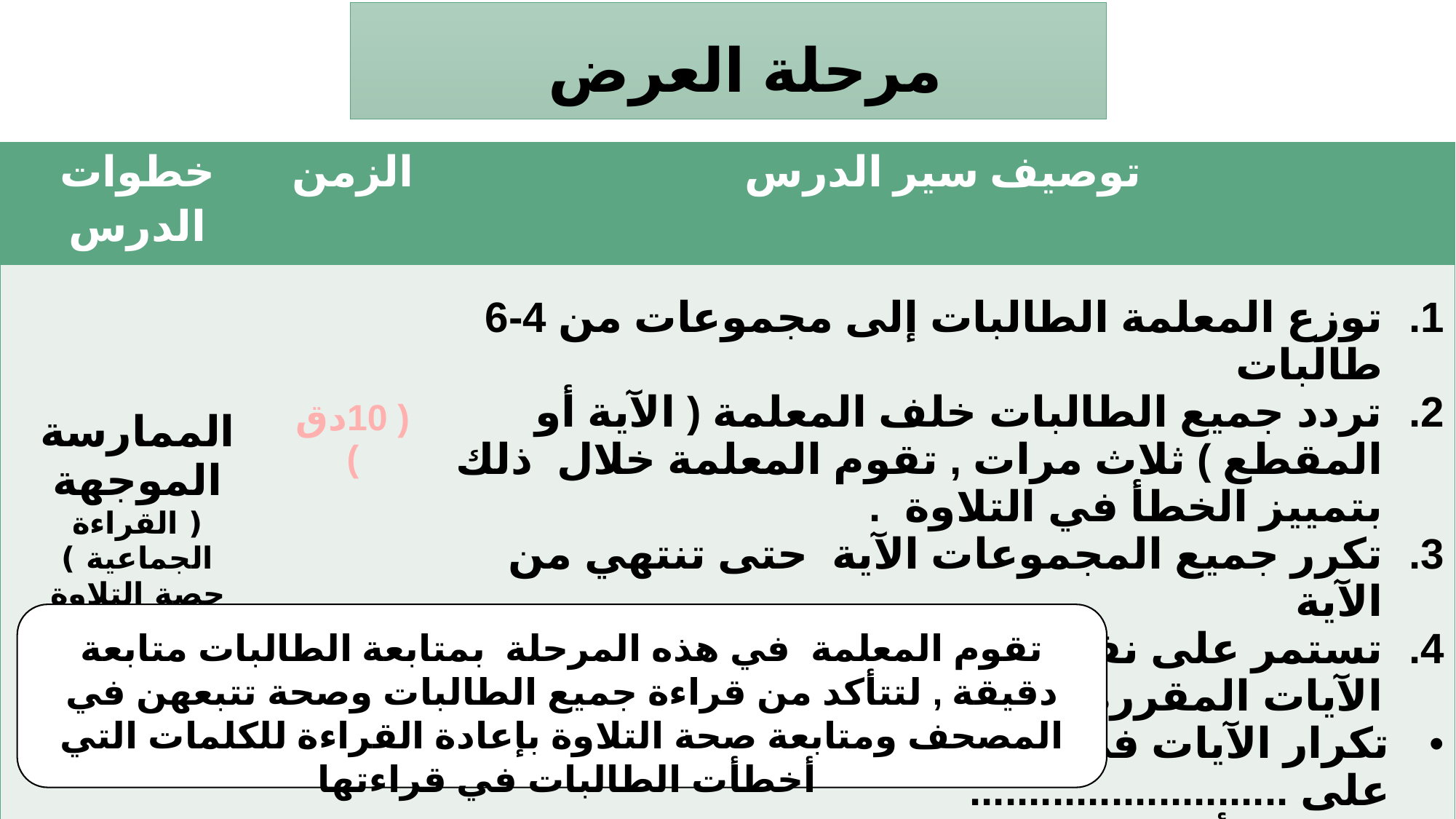

مرحلة العرض

| خطوات الدرس | الزمن | توصيف سير الدرس |
| --- | --- | --- |
| الممارسة الموجهة ( القراءة الجماعية ) حصة التلاوة | ( 10دق ) | توزع المعلمة الطالبات إلى مجموعات من 4-6 طالبات تردد جميع الطالبات خلف المعلمة ( الآية أو المقطع ) ثلاث مرات , تقوم المعلمة خلال ذلك بتمييز الخطأ في التلاوة . تكرر جميع المجموعات الآية حتى تنتهي من الآية تستمر على نفس الطريقة حتى تنهي جميع الآيات المقررة(التلاوة ) تكرار الآيات في حصة التلاوة يعتمد على ........................... ماهي الأمور التي يجب مراعاتها عند التصويب ؟ |

تقوم المعلمة  في هذه المرحلة  بمتابعة الطالبات متابعة دقيقة , لتتأكد من قراءة جميع الطالبات وصحة تتبعهن في المصحف ومتابعة صحة التلاوة بإعادة القراءة للكلمات التي أخطأت الطالبات في قراءتها
14